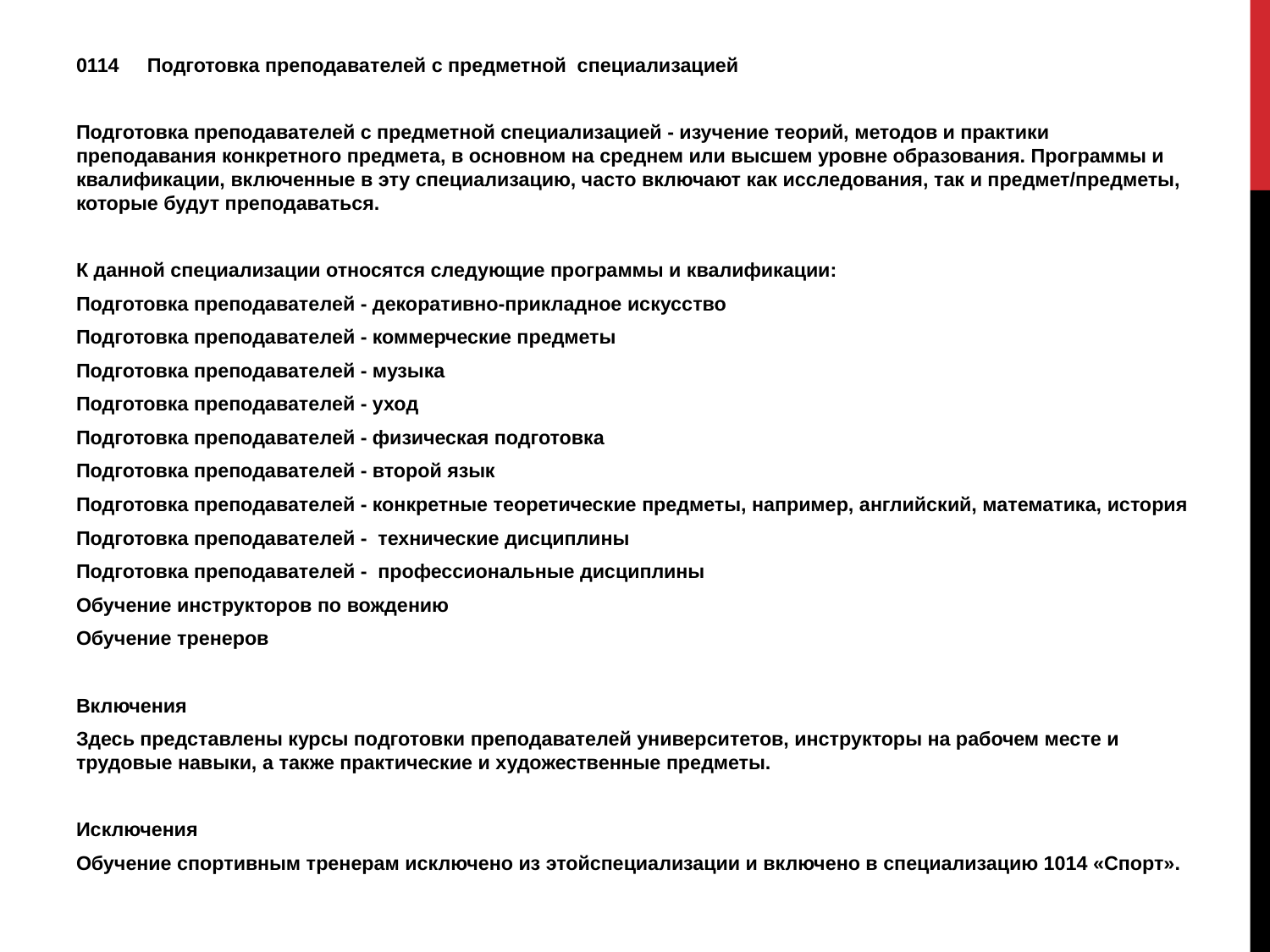

0114	Подготовка преподавателей с предметной  специализацией

Подготовка преподавателей с предметной специализацией - изучение теорий, методов и практики преподавания конкретного предмета, в основном на среднем или высшем уровне образования. Программы и квалификации, включенные в эту специализацию, часто включают как исследования, так и предмет/предметы, которые будут преподаваться.

К данной специализации относятся следующие программы и квалификации:
Подготовка преподавателей - декоративно-прикладное искусство
Подготовка преподавателей - коммерческие предметы
Подготовка преподавателей - музыка
Подготовка преподавателей - уход
Подготовка преподавателей - физическая подготовка
Подготовка преподавателей - второй язык
Подготовка преподавателей - конкретные теоретические предметы, например, английский, математика, история
Подготовка преподавателей -  технические дисциплины
Подготовка преподавателей -  профессиональные дисциплины
Обучение инструкторов по вождению
Обучение тренеров

Включения
Здесь представлены курсы подготовки преподавателей университетов, инструкторы на рабочем месте и трудовые навыки, а также практические и художественные предметы.

Исключения
Обучение спортивным тренерам исключено из этойспециализации и включено в специализацию 1014 «Спорт».